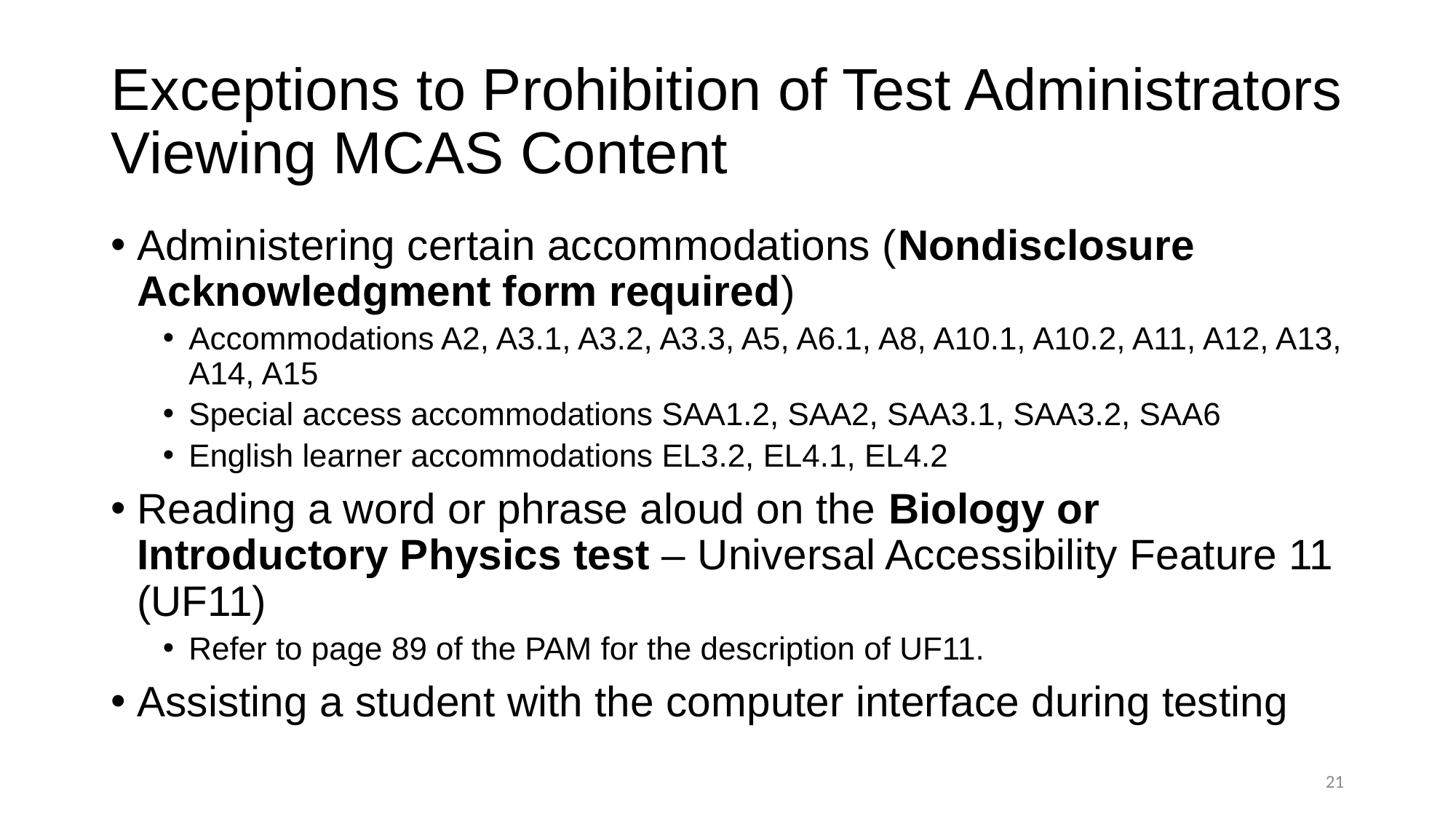

# Exceptions to Prohibition of Test Administrators Viewing MCAS Content
Administering certain accommodations (Nondisclosure Acknowledgment form required)
Accommodations A2, A3.1, A3.2, A3.3, A5, A6.1, A8, A10.1, A10.2, A11, A12, A13, A14, A15
Special access accommodations SAA1.2, SAA2, SAA3.1, SAA3.2, SAA6
English learner accommodations EL3.2, EL4.1, EL4.2
Reading a word or phrase aloud on the Biology or Introductory Physics test – Universal Accessibility Feature 11 (UF11)
Refer to page 89 of the PAM for the description of UF11.
Assisting a student with the computer interface during testing

21